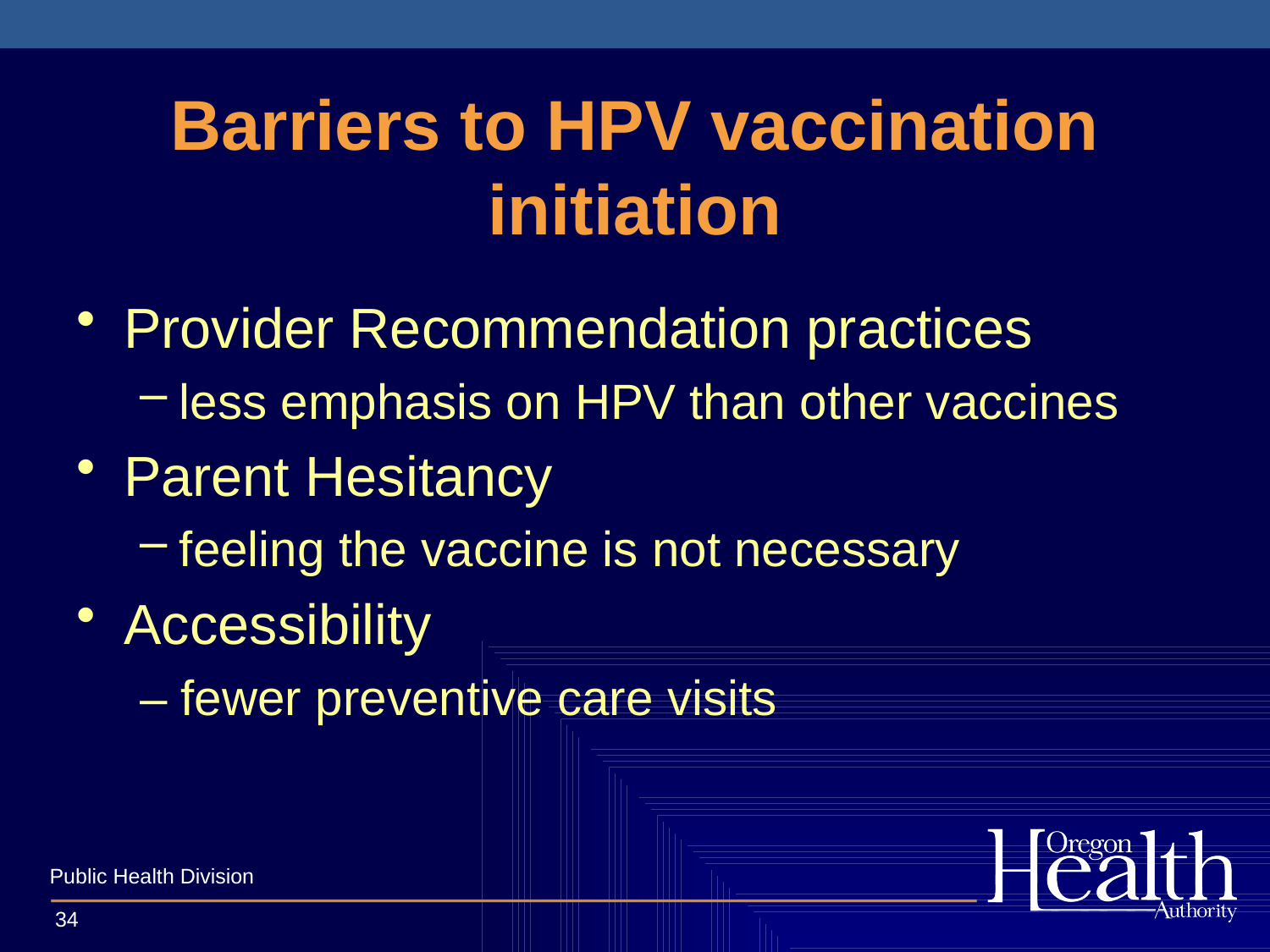

# Barriers to HPV vaccination initiation
Provider Recommendation practices
less emphasis on HPV than other vaccines
Parent Hesitancy
feeling the vaccine is not necessary
Accessibility
– fewer preventive care visits